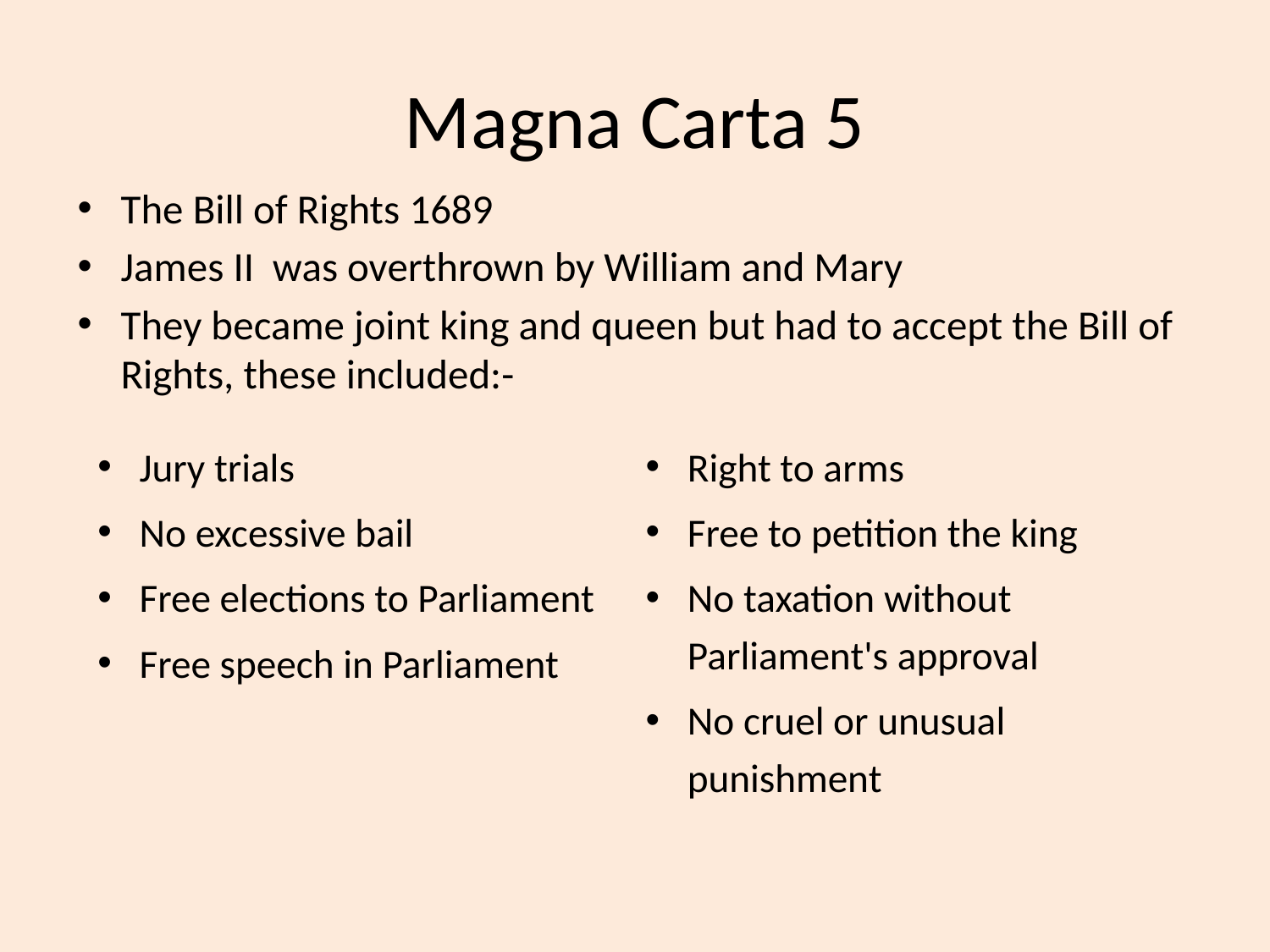

# Magna Carta 5
The Bill of Rights 1689
James II  was overthrown by William and Mary
They became joint king and queen but had to accept the Bill of Rights, these included:-

Jury trials
No excessive bail
Free elections to Parliament
Free speech in Parliament
Right to arms
Free to petition the king
No taxation without Parliament's approval
No cruel or unusual punishment